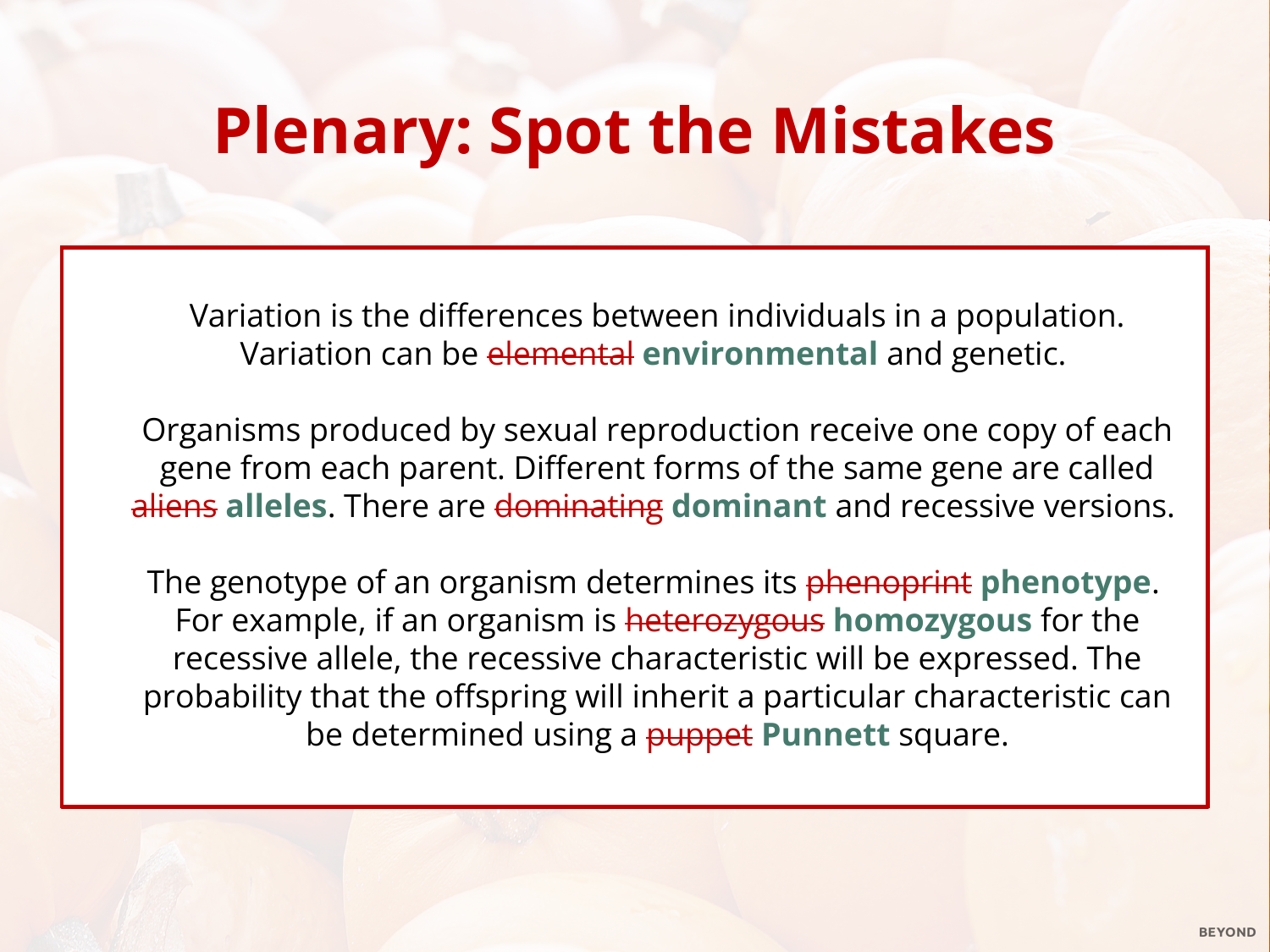

Plenary: Spot the Mistakes

Variation is the differences between individuals in a population. Variation can be elemental environmental and genetic.

Organisms produced by sexual reproduction receive one copy of each gene from each parent. Different forms of the same gene are called
aliens alleles. There are dominating dominant and recessive versions.

The genotype of an organism determines its phenoprint phenotype.
For example, if an organism is heterozygous homozygous for the recessive allele, the recessive characteristic will be expressed. The probability that the offspring will inherit a particular characteristic can be determined using a puppet Punnett square.

Variation is the differences between individuals in a population. Variation can be elemental and genetic.

Organisms produced by sexual reproduction receive one copy of each gene from each parent. Different forms of the same gene are called
aliens. There are dominating and recessive versions.

The genotype of an organism determines its phenoprint.
For example, if an organism is heterozygous for the
recessive allele, the recessive characteristic will be expressed. The probability that the offspring will inherit a particular characteristic can be determined using a puppet square.

Variation is the differences between individuals in a population. Variation can be elemental and genetic.

Organisms produced by sexual reproduction receive one copy of each gene from each parent. Different forms of the same gene are called
aliens. There are dominating and recessive versions.

The genotype of an organism determines its phenoprint.
For example, if an organism is heterozygous for the
recessive allele, the recessive characteristic will be expressed. The probability that the offspring will inherit a particular characteristic can be determined using a puppet square.